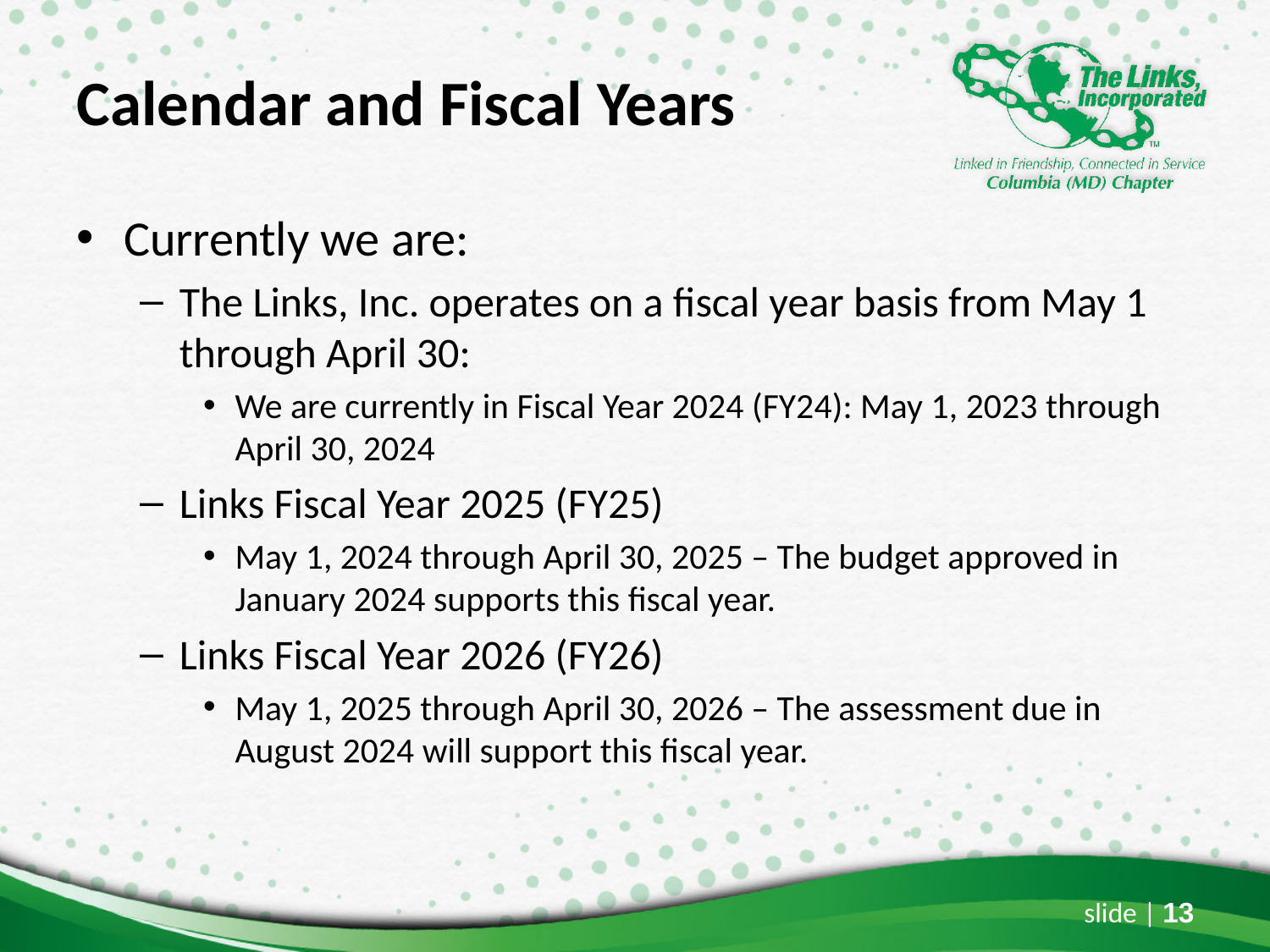

# Calendar and Fiscal Years
Currently we are:
The Links, Inc. operates on a fiscal year basis from May 1 through April 30:
We are currently in Fiscal Year 2024 (FY24): May 1, 2023 through April 30, 2024
Links Fiscal Year 2025 (FY25)
May 1, 2024 through April 30, 2025 – The budget approved in January 2024 supports this fiscal year.
Links Fiscal Year 2026 (FY26)
May 1, 2025 through April 30, 2026 – The assessment due in August 2024 will support this fiscal year.